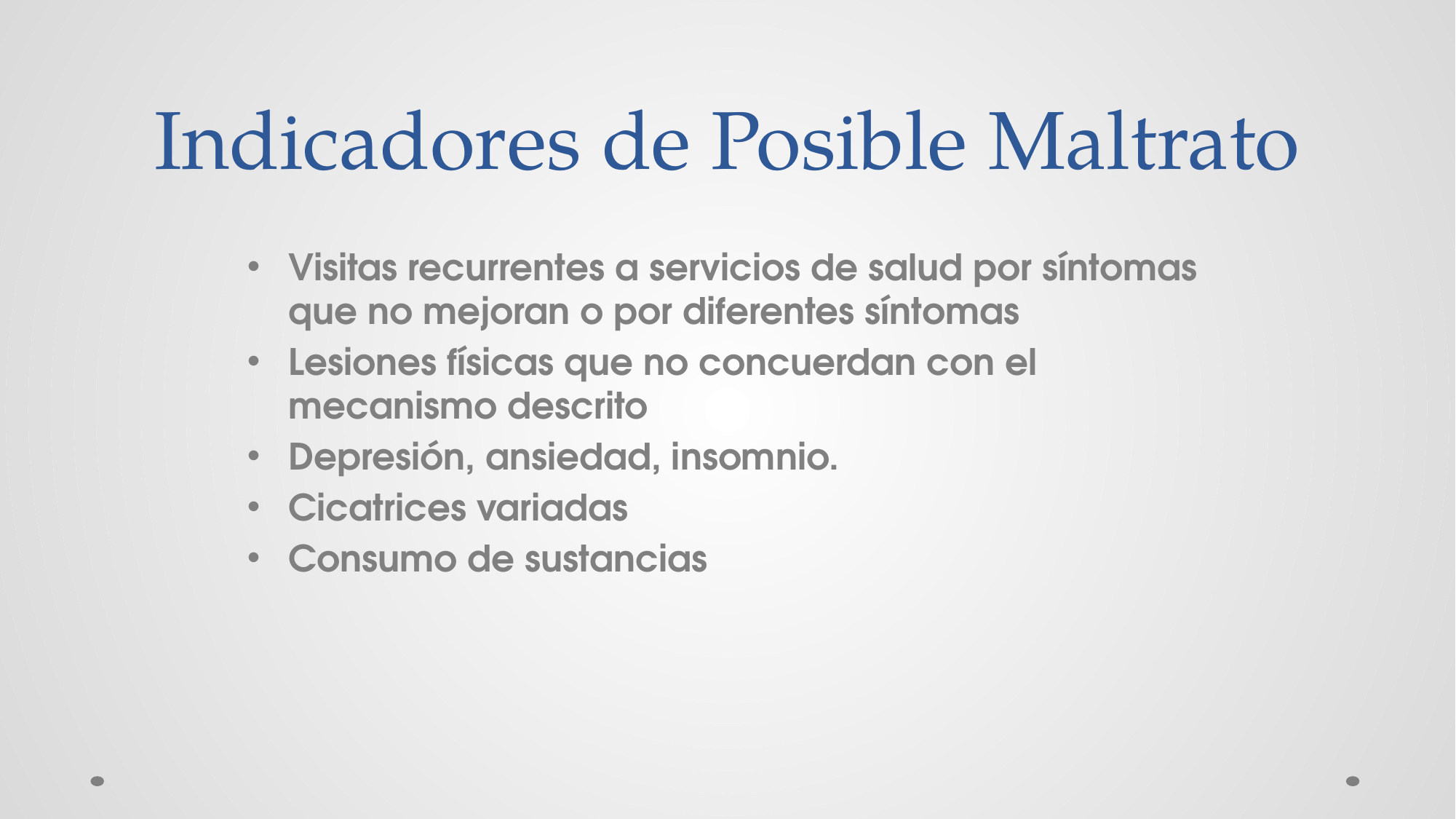

# Indicadores de Posible Maltrato
Visitas recurrentes a servicios de salud por síntomas que no mejoran o por diferentes síntomas
Lesiones físicas que no concuerdan con el mecanismo descrito
Depresión, ansiedad, insomnio.
Cicatrices variadas
Consumo de sustancias